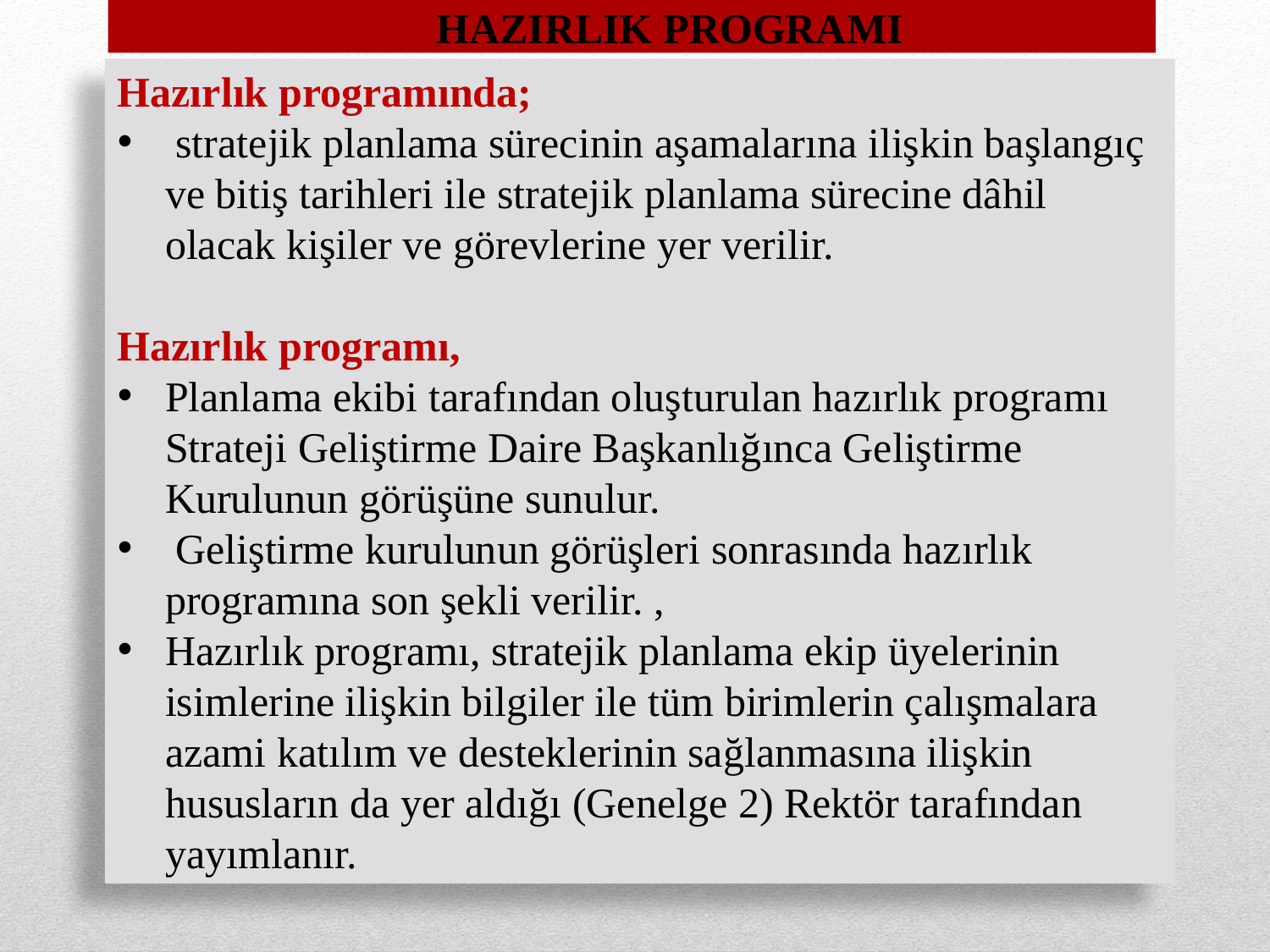

HAZIRLIK PROGRAMI
Hazırlık programında;
 stratejik planlama sürecinin aşamalarına ilişkin başlangıç ve bitiş tarihleri ile stratejik planlama sürecine dâhil olacak kişiler ve görevlerine yer verilir.

Hazırlık programı,
Planlama ekibi tarafından oluşturulan hazırlık programı Strateji Geliştirme Daire Başkanlığınca Geliştirme Kurulunun görüşüne sunulur.
 Geliştirme kurulunun görüşleri sonrasında hazırlık programına son şekli verilir. ,
Hazırlık programı, stratejik planlama ekip üyelerinin isimlerine ilişkin bilgiler ile tüm birimlerin çalışmalara azami katılım ve desteklerinin sağlanmasına ilişkin hususların da yer aldığı (Genelge 2) Rektör tarafından yayımlanır.